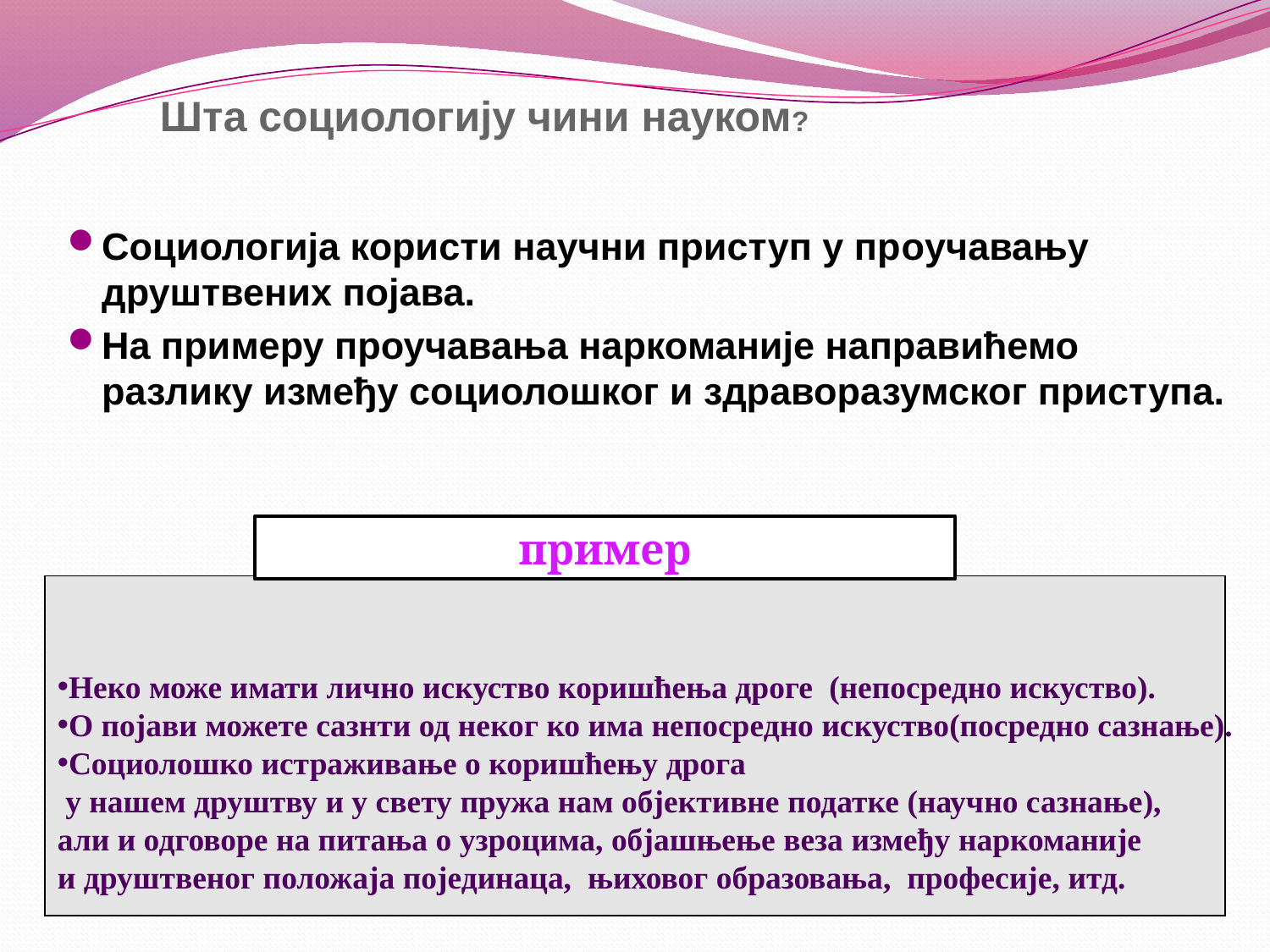

# Шта социологију чини науком?
Социологија користи научни приступ у прoучавању друштвених појава.
На примеру проучавања наркоманије направићемо разлику између социолошког и здраворазумског приступа.

пример

Неко може имати лично искуство коришћења дроге  (непосредно искуство).
О појави можете сазнти од неког ко има непосредно искуство(посредно сазнање).
Социолошко истраживање о коришћењу дрога
 у нашем друштву и у свету пружа нам објективне податке (научно сазнање),
али и одговоре на питања о узроцима, објашњење веза између наркоманије
и друштвеног положаја појединаца,  њиховог образовања,  професије, итд.